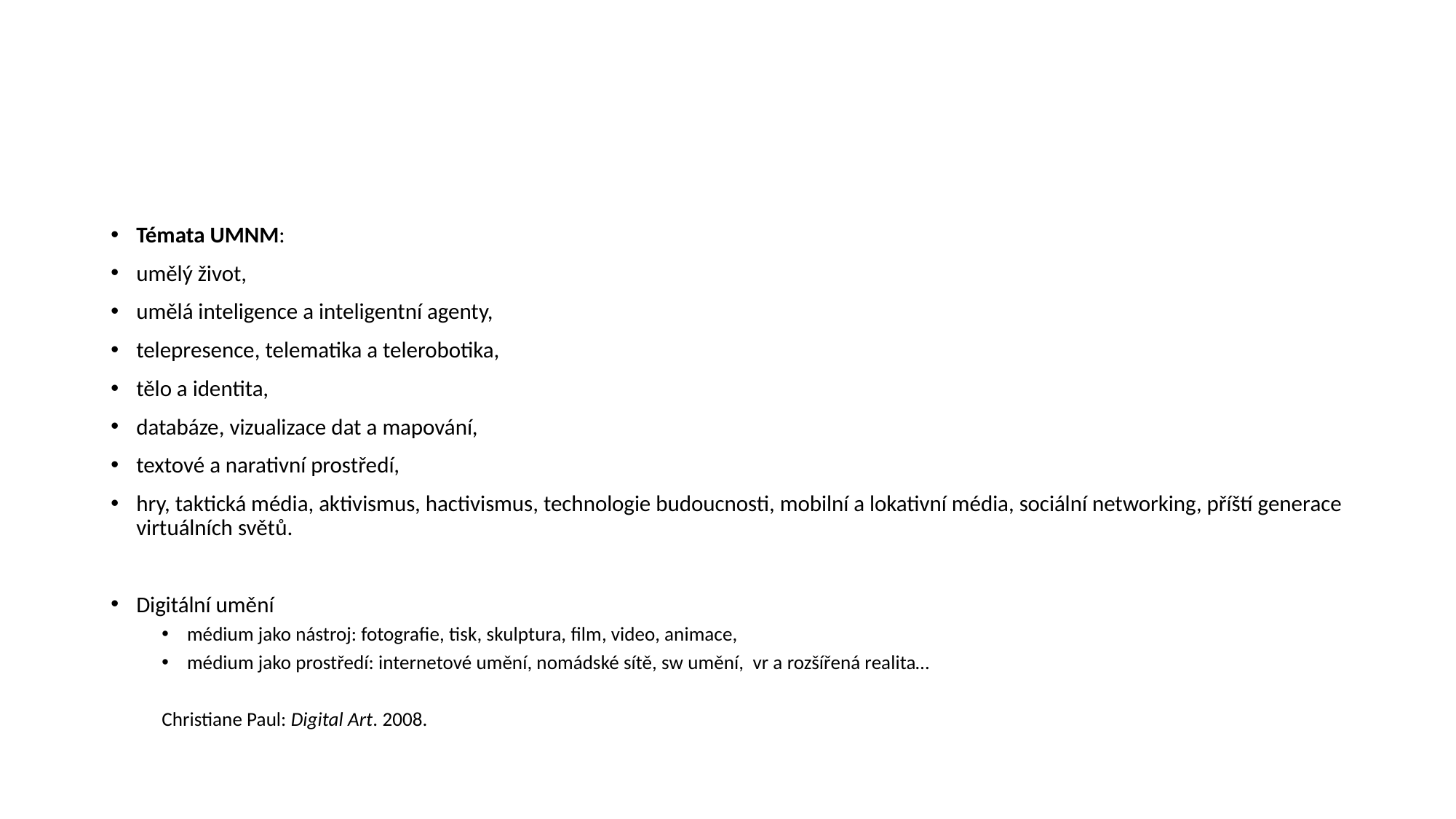

#
Témata UMNM:
umělý život,
umělá inteligence a inteligentní agenty,
telepresence, telematika a telerobotika,
tělo a identita,
databáze, vizualizace dat a mapování,
textové a narativní prostředí,
hry, taktická média, aktivismus, hactivismus, technologie budoucnosti, mobilní a lokativní média, sociální networking, příští generace virtuálních světů.

Digitální umění
médium jako nástroj: fotografie, tisk, skulptura, film, video, animace,
médium jako prostředí: internetové umění, nomádské sítě, sw umění,  vr a rozšířená realita…

Christiane Paul: Digital Art. 2008.